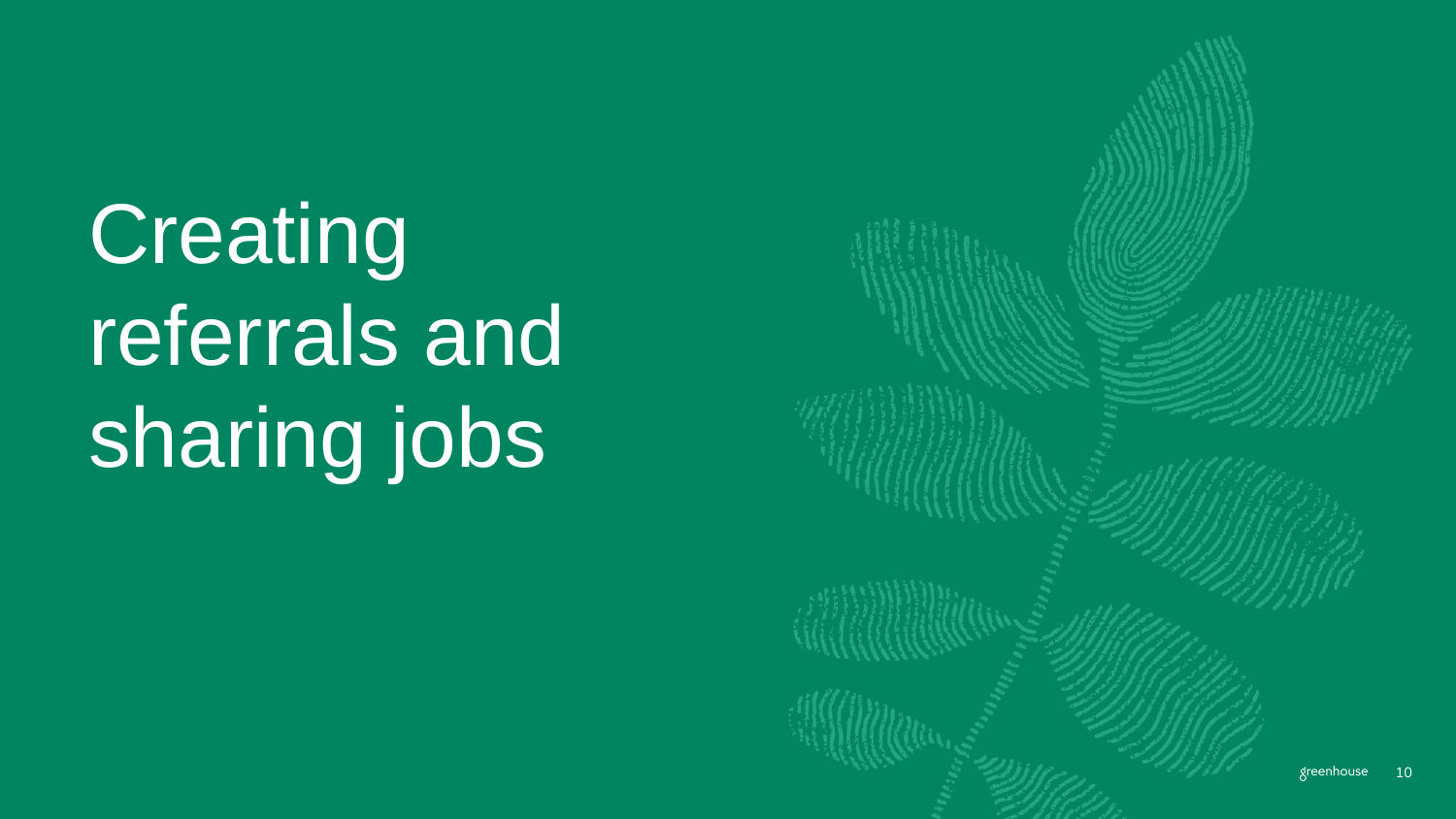

# Creating referrals and sharing jobs
10